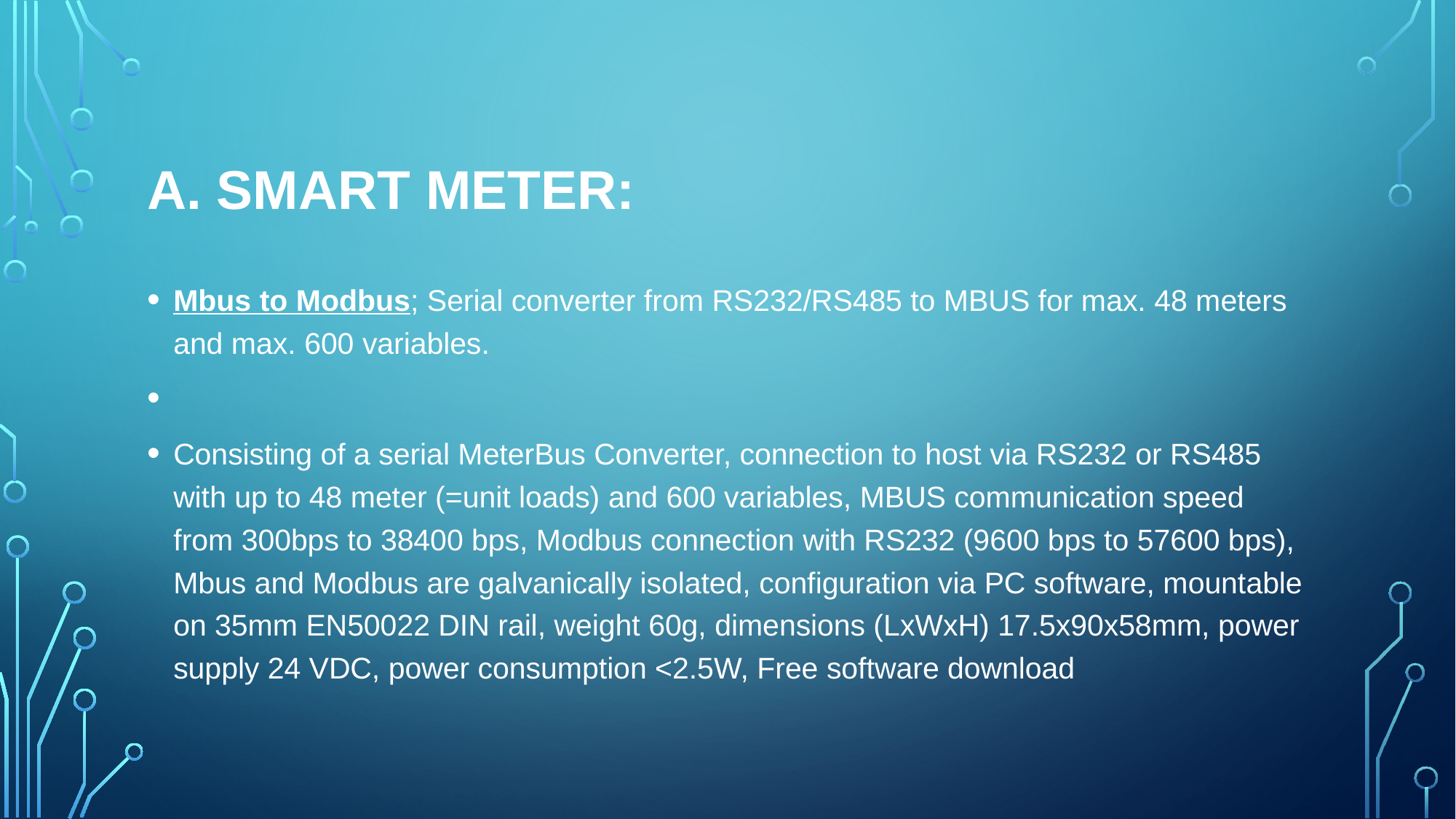

# A. Smart Meter:
Mbus to Modbus; Serial converter from RS232/RS485 to MBUS for max. 48 meters and max. 600 variables.

Consisting of a serial MeterBus Converter, connection to host via RS232 or RS485 with up to 48 meter (=unit loads) and 600 variables, MBUS communication speed from 300bps to 38400 bps, Modbus connection with RS232 (9600 bps to 57600 bps), Mbus and Modbus are galvanically isolated, configuration via PC software, mountable on 35mm EN50022 DIN rail, weight 60g, dimensions (LxWxH) 17.5x90x58mm, power supply 24 VDC, power consumption <2.5W, Free software download